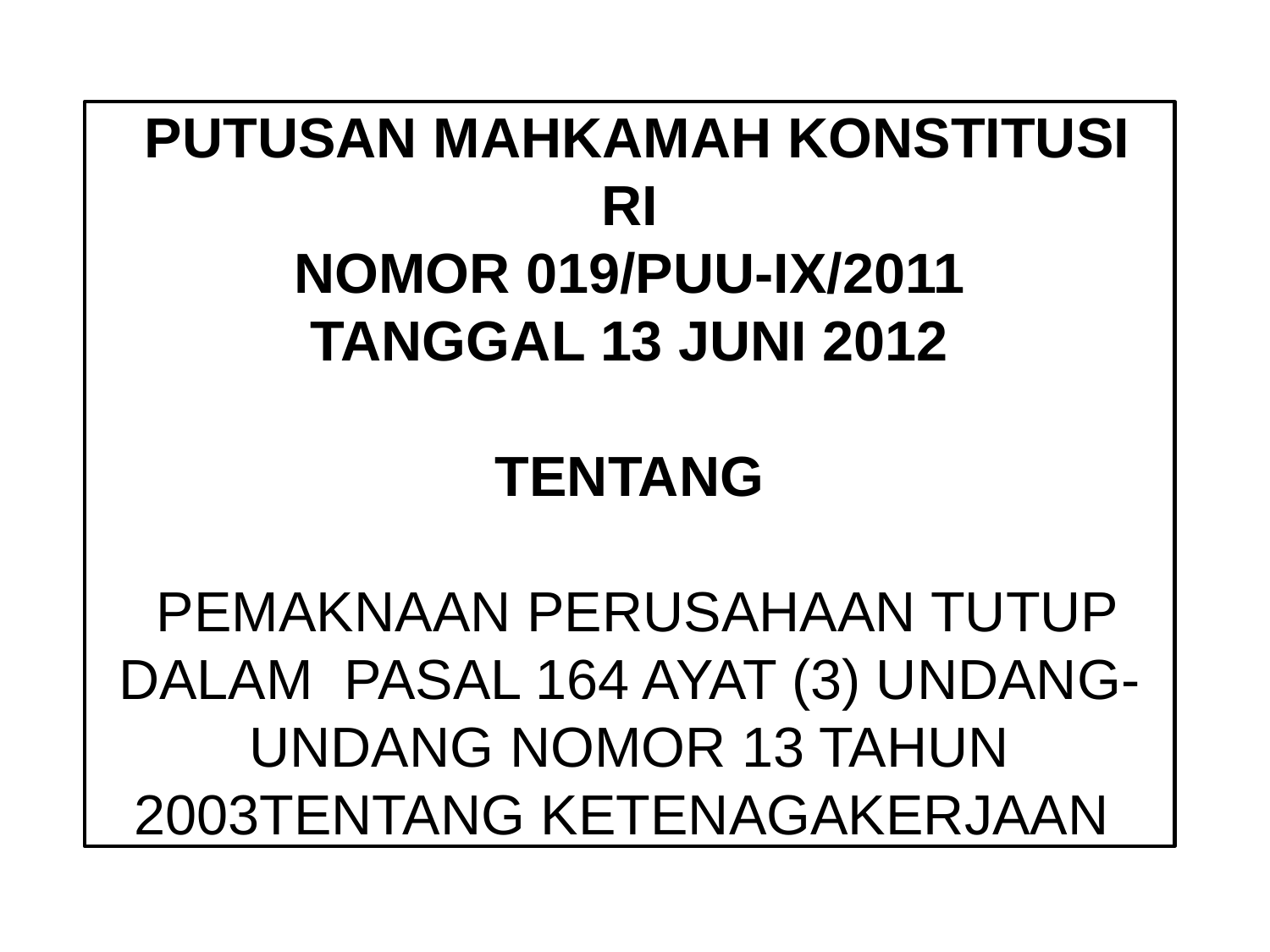

# PUTUSAN MAHKAMAH KONSTITUSI RI NOMOR 019/PUU-IX/2011 TANGGAL 13 JUNI 2012 TENTANG PEMAKNAAN PERUSAHAAN TUTUP DALAM  PASAL 164 AYAT (3) UNDANG-UNDANG NOMOR 13 TAHUN 2003TENTANG KETENAGAKERJAAN